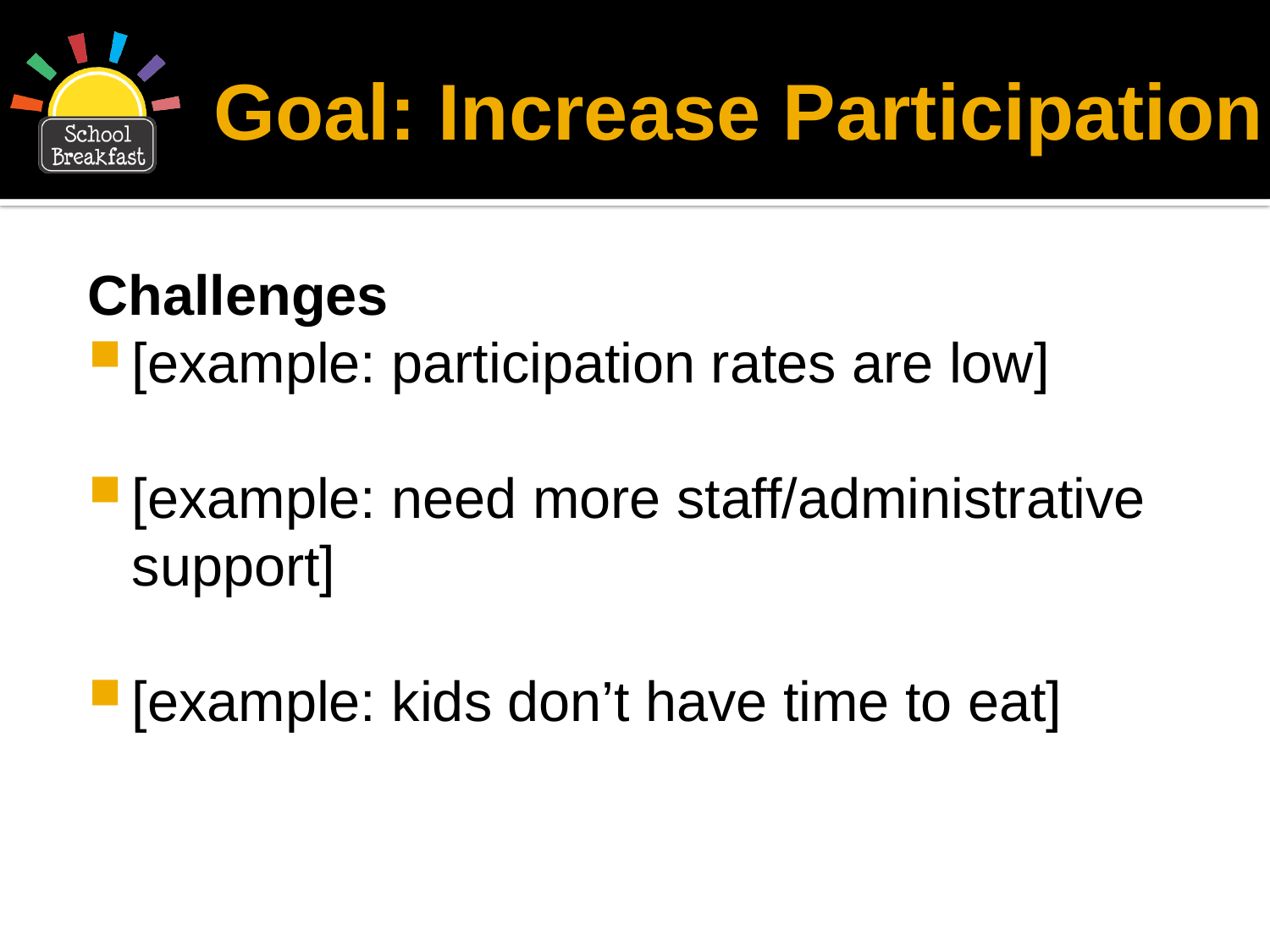

# Goal: Increase Participation
Challenges
[example: participation rates are low]

[example: need more staff/administrative support]

[example: kids don’t have time to eat]